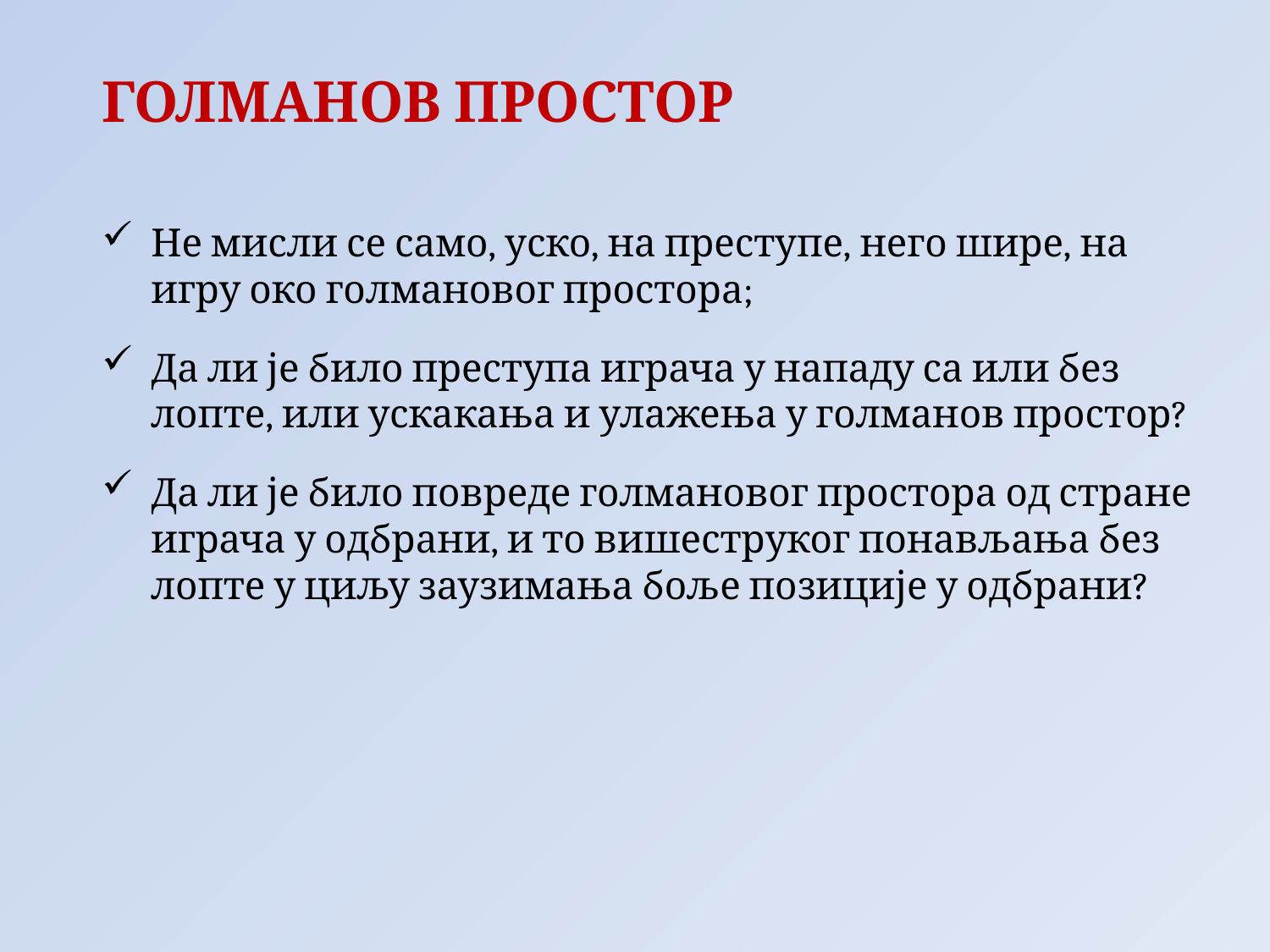

ГОЛМАНОВ ПРОСТОР

Не мисли се само, уско, на преступе, него шире, на игру око голмановог простора;
Да ли је било преступа играча у нападу са или без лопте, или ускакања и улажења у голманов простор?
Да ли је било повреде голмановог простора од стране играча у одбрани, и то вишеструког понављања без лопте у циљу заузимања боље позиције у одбрани?